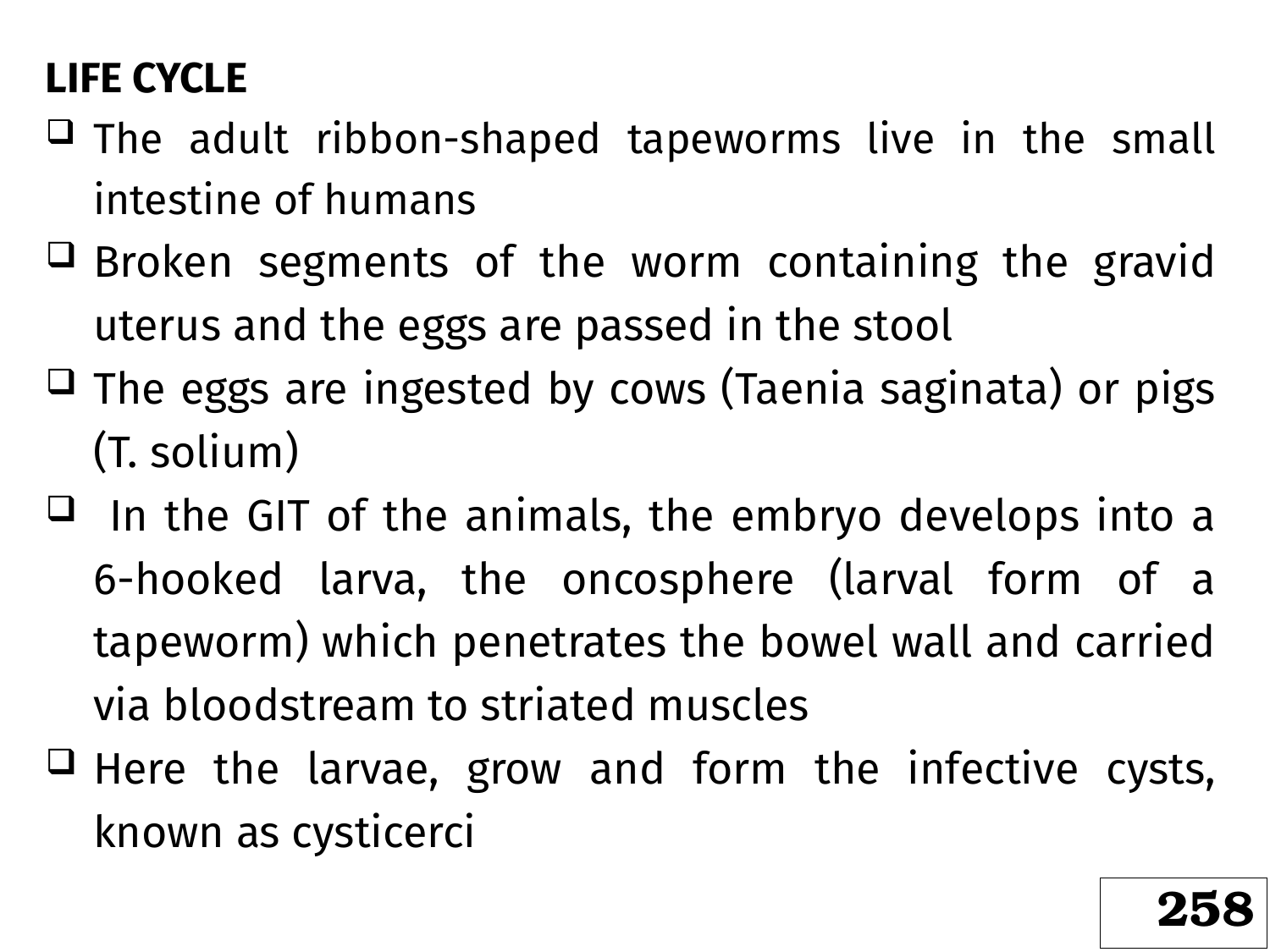

LIFE CYCLE
The adult ribbon-shaped tapeworms live in the small intestine of humans
Broken segments of the worm containing the gravid uterus and the eggs are passed in the stool
The eggs are ingested by cows (Taenia saginata) or pigs (T. solium)
 In the GIT of the animals, the embryo develops into a 6-hooked larva, the oncosphere (larval form of a tapeworm) which penetrates the bowel wall and carried via bloodstream to striated muscles
Here the larvae, grow and form the infective cysts, known as cysticerci

258